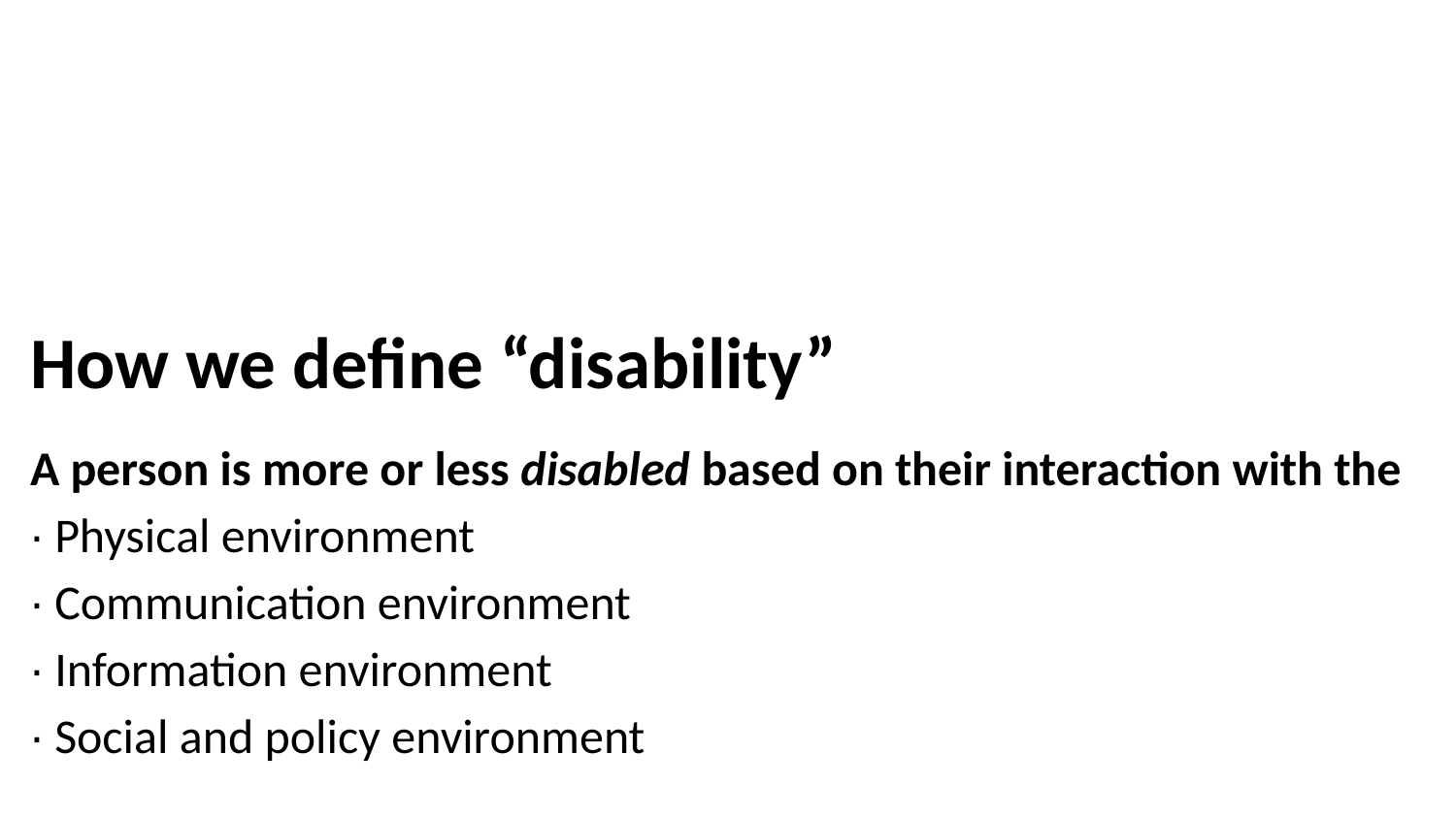

How we define “disability”
A person is more or less disabled based on their interaction with the
∙ Physical environment
∙ Communication environment
∙ Information environment
∙ Social and policy environment